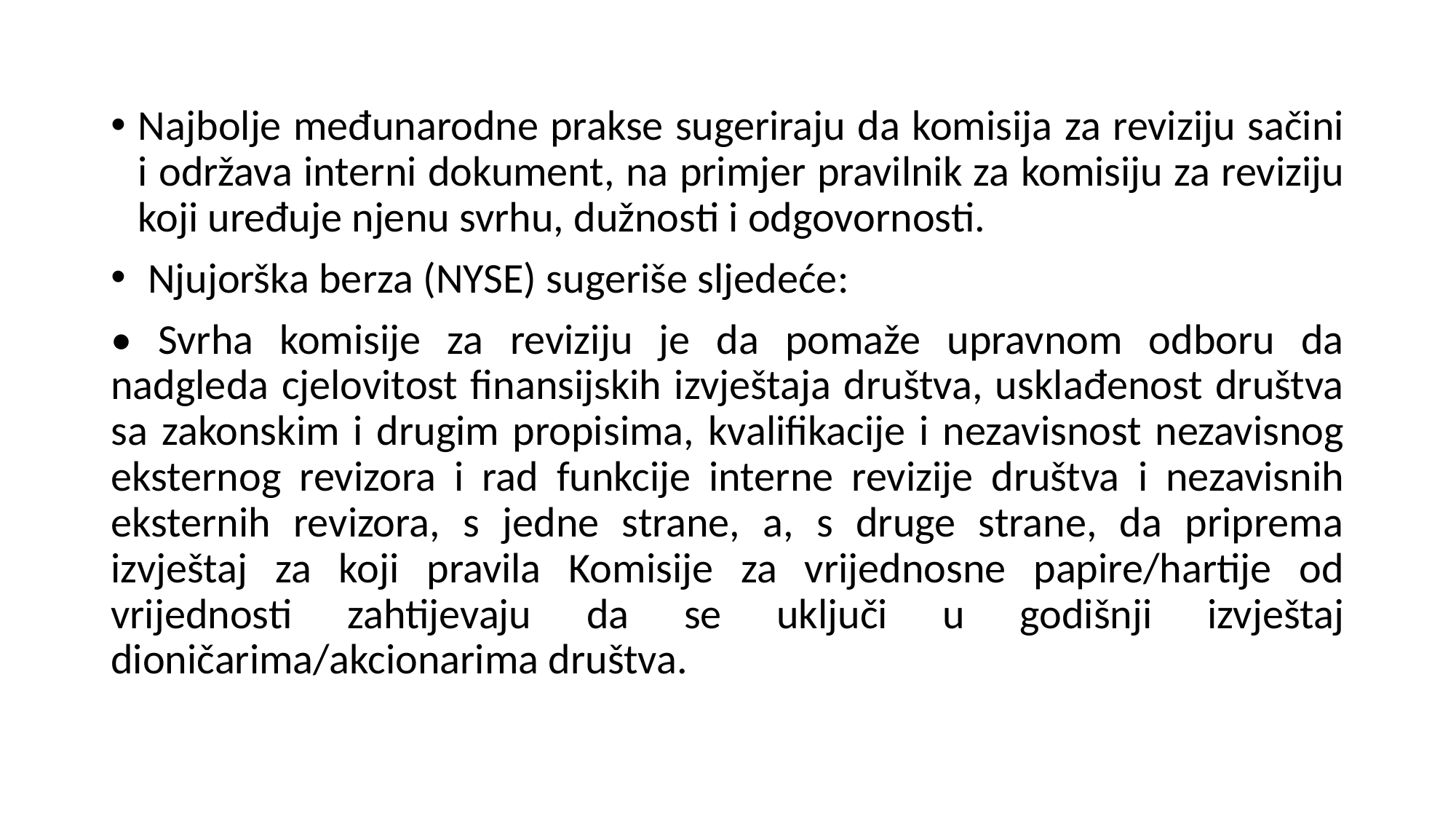

Najbolje međunarodne prakse sugeriraju da komisija za reviziju sačini i održava interni dokument, na primjer pravilnik za komisiju za reviziju koji uređuje njenu svrhu, dužnosti i odgovornosti.
 Njujorška berza (NYSE) sugeriše sljedeće:
• Svrha komisije za reviziju je da pomaže upravnom odboru da nadgleda cjelovitost finansijskih izvještaja društva, usklađenost društva sa zakonskim i drugim propisima, kvalifikacije i nezavisnost nezavisnog eksternog revizora i rad funkcije interne revizije društva i nezavisnih eksternih revizora, s jedne strane, a, s druge strane, da priprema izvještaj za koji pravila Komisije za vrijednosne papire/hartije od vrijednosti zahtijevaju da se uključi u godišnji izvještaj dioničarima/akcionarima društva.